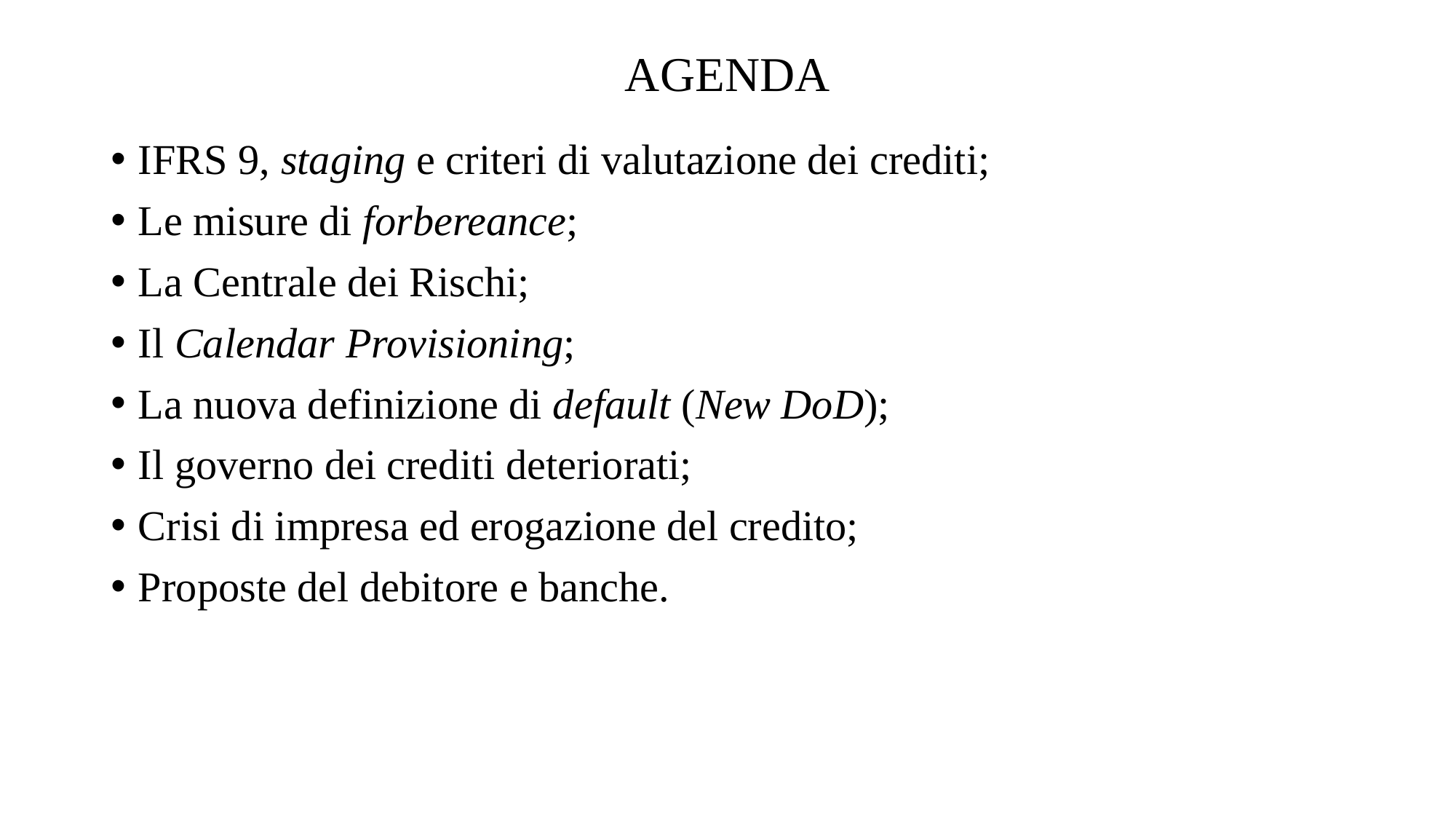

# AGENDA
IFRS 9, staging e criteri di valutazione dei crediti;
Le misure di forbereance;
La Centrale dei Rischi;
Il Calendar Provisioning;
La nuova definizione di default (New DoD);
Il governo dei crediti deteriorati;
Crisi di impresa ed erogazione del credito;
Proposte del debitore e banche.